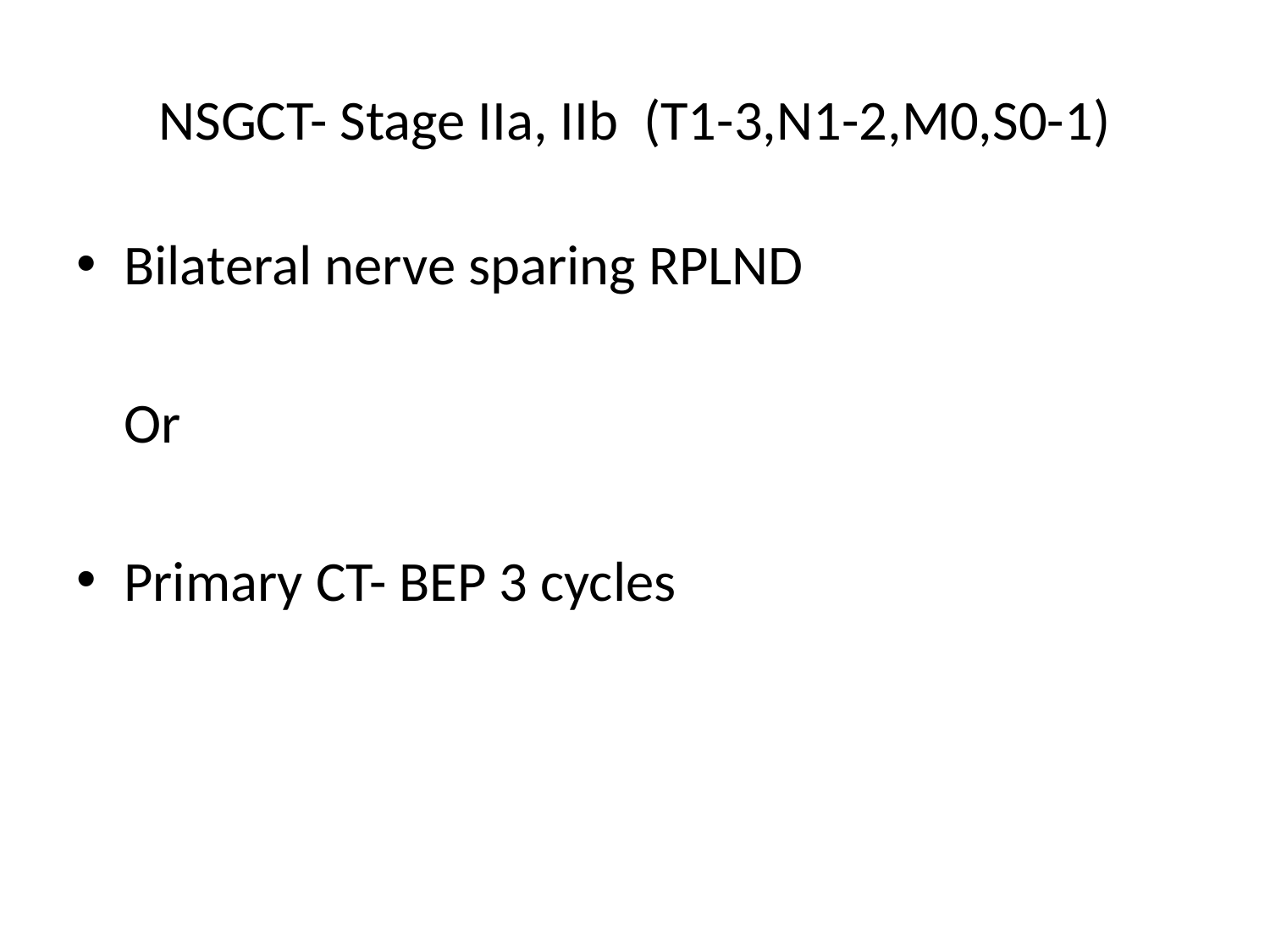

# NSGCT- Stage IIa, IIb  (T1-3,N1-2,M0,S0-1)
Bilateral nerve sparing RPLND

	Or

Primary CT- BEP 3 cycles